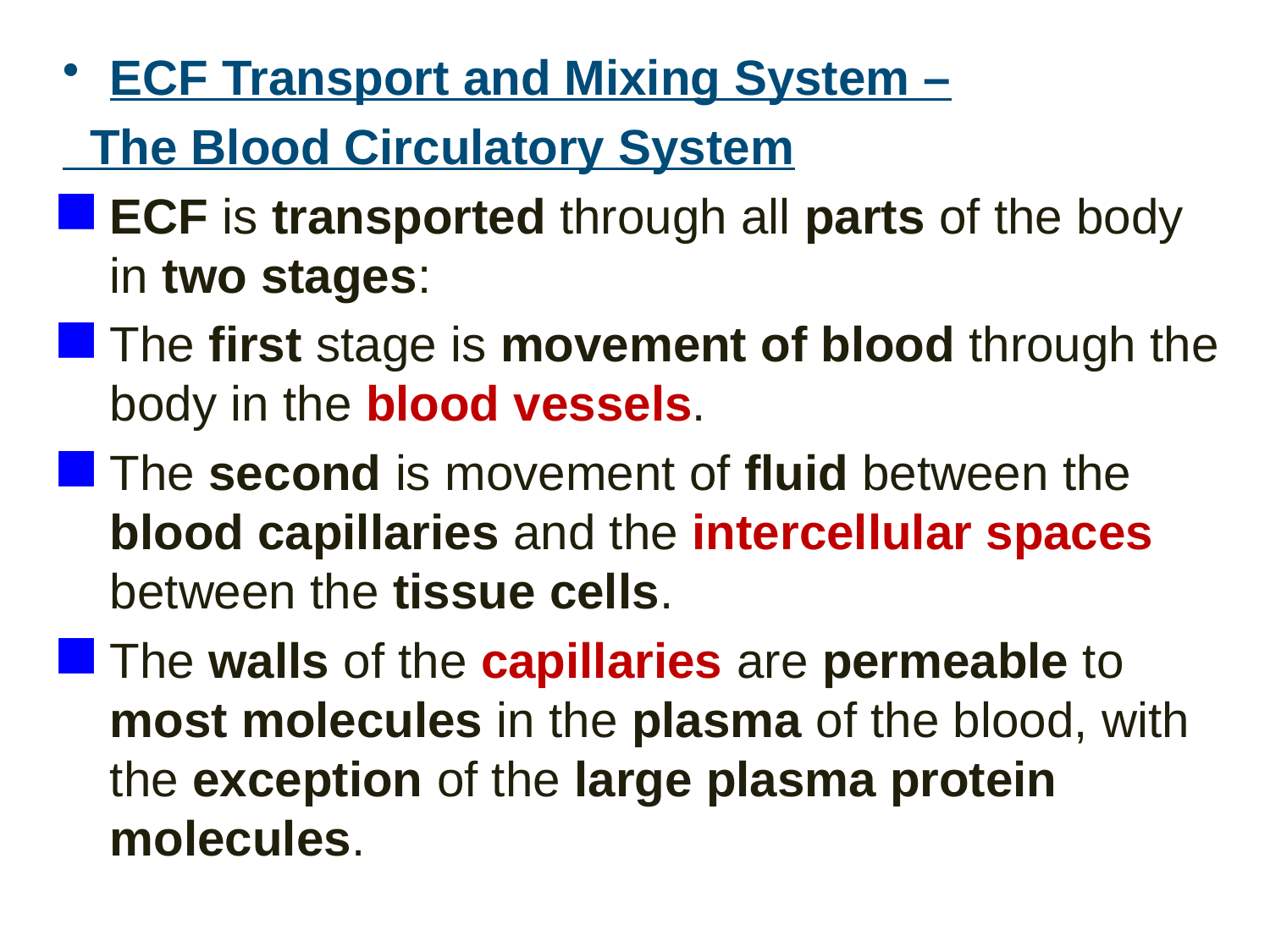

ECF Transport and Mixing System –
  The Blood Circulatory System
ECF is transported through all parts of the body in two stages:
The first stage is movement of blood through the body in the blood vessels.
The second is movement of fluid between the blood capillaries and the intercellular spaces between the tissue cells.
The walls of the capillaries are permeable to most molecules in the plasma of the blood, with the exception of the large plasma protein molecules.